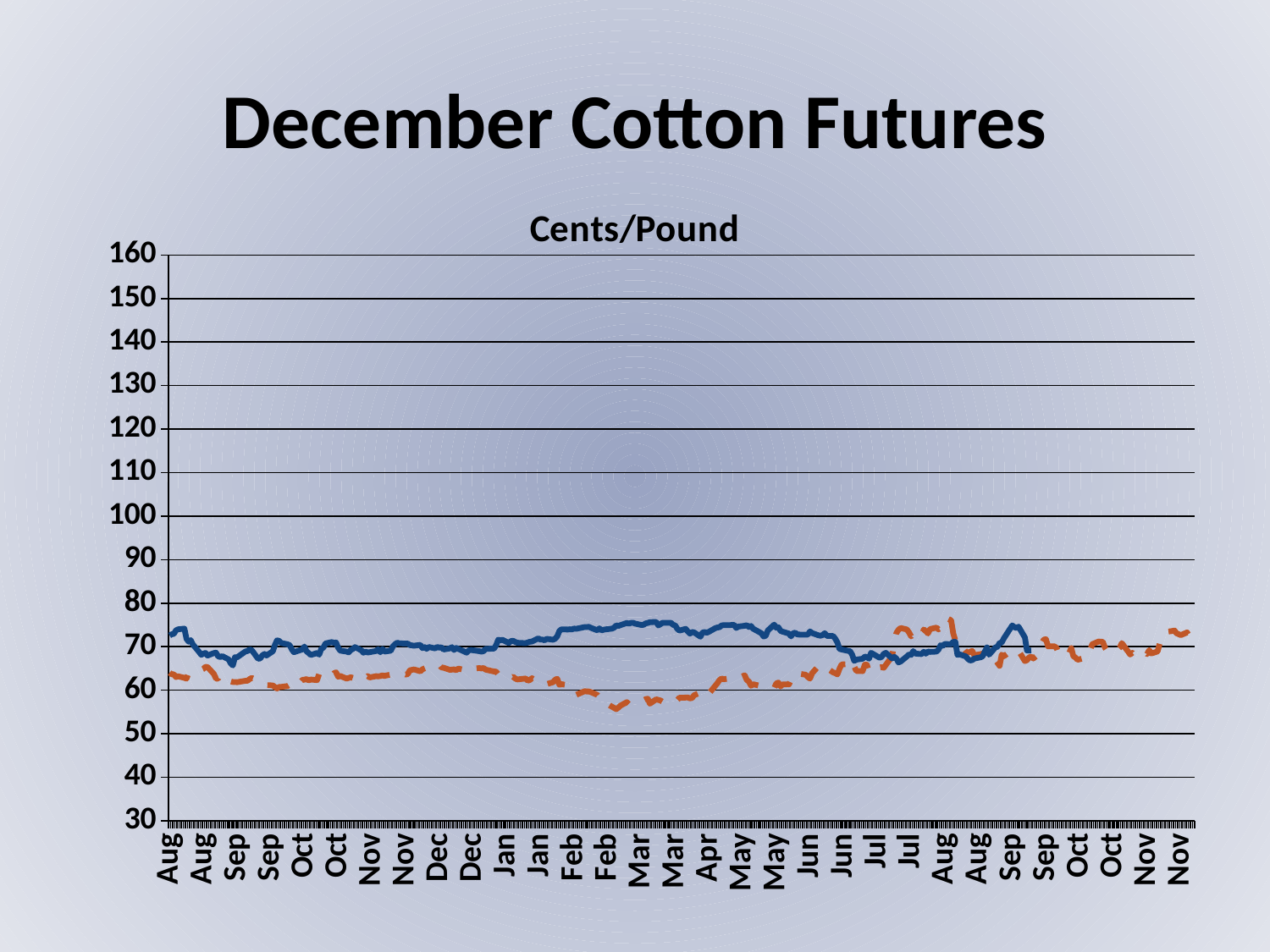

# December Cotton Futures

### Chart: Cents/Pound

| Category | Dec-16 | Dec-17 |
|---|---|---|
| 42219 | 64.02 | 72.57 |
| 42220 | 63.64 | 72.85 |
| 42221 | 63.64 | 72.94 |
| 42222 | 63.02 | 73.75 |
| 42223 | 63.21 | 73.99 |
| 42226 | 62.83 | 74.15 |
| 42227 | 62.66 | 71.8 |
| 42228 | 63.97 | 71.15 |
| 42229 | 63.98 | 71.51 |
| 42230 | 64.24 | 70.53 |
| 42233 | 64.65 | 68.79 |
| 42234 | 64.68 | 68.13 |
| 42235 | 64.89 | 68.39 |
| 42236 | 65.36 | 68.57 |
| 42237 | 65.31 | 67.96 |
| 42240 | 63.73 | 68.53 |
| 42241 | 62.67 | 68.62 |
| 42242 | 62.65 | 67.8 |
| 42243 | 63.54 | 67.61 |
| 42244 | 63.1 | 67.83 |
| 42247 | 62.82 | 67.08 |
| 42248 | 62.02 | 66.18 |
| 42249 | 61.89 | 65.68 |
| 42250 | 61.89 | 67.58 |
| 42251 | 61.84 | 67.55 |
| 42255 | 62.16 | 68.9 |
| 42256 | 62.18 | 69.0 |
| 42257 | 62.58 | 69.38 |
| 42258 | 62.8 | 69.18 |
| 42261 | 62.23 | 67.23 |
| 42262 | 62.26 | 67.28 |
| 42263 | 62.15 | 67.99 |
| 42264 | 62.07 | 68.32 |
| 42265 | 61.17 | 67.97 |
| 42268 | 61.09 | 68.95 |
| 42269 | 60.72 | 70.43 |
| 42270 | 60.38 | 71.45 |
| 42271 | 60.76 | 71.32 |
| 42272 | 60.76 | 70.85 |
| 42275 | 60.96 | 70.54 |
| 42276 | 61.24 | 70.34 |
| 42277 | 61.45 | 69.37 |
| 42278 | 61.47 | 68.73 |
| 42279 | 60.78 | 68.89 |
| 42282 | 62.37 | 69.37 |
| 42283 | 62.42 | 70.04 |
| 42284 | 62.55 | 68.92 |
| 42285 | 62.27 | 68.54 |
| 42286 | 62.45 | 68.09 |
| 42289 | 62.32 | 68.55 |
| 42290 | 63.81 | 68.17 |
| 42291 | 63.76 | 69.53 |
| 42292 | 63.42 | 69.77 |
| 42293 | 63.76 | 70.74 |
| 42296 | 63.37 | 71.06 |
| 42297 | 63.88 | 70.88 |
| 42298 | 64.1 | 70.95 |
| 42299 | 63.1 | 69.77 |
| 42300 | 63.27 | 69.08 |
| 42303 | 62.67 | 68.86 |
| 42304 | 62.82 | 68.69 |
| 42305 | 62.96 | 69.23 |
| 42306 | 62.81 | 69.49 |
| 42307 | 63.44 | 69.9 |
| 42310 | 63.42 | 69.16 |
| 42311 | 63.02 | 68.6 |
| 42312 | 62.88 | 68.9 |
| 42313 | 63.24 | 68.65 |
| 42314 | 62.93 | 68.74 |
| 42317 | 63.23 | 69.0 |
| 42318 | 63.17 | 69.43 |
| 42319 | 63.25 | 68.71 |
| 42320 | 63.4 | 69.5 |
| 42321 | 63.29 | 68.87 |
| 42324 | 63.61 | 69.08 |
| 42325 | 63.77 | 70.09 |
| 42326 | 64.04 | 70.56 |
| 42327 | 64.14 | 70.91 |
| 42328 | 64.29 | 70.78 |
| 42331 | 63.58 | 70.69 |
| 42332 | 63.69 | 70.71 |
| 42333 | 64.56 | 70.37 |
| 42335 | 64.78 | 70.22 |
| 42338 | 64.34 | 70.42 |
| 42339 | 64.8 | 69.67 |
| 42340 | 65.01 | 69.9 |
| 42341 | 65.2 | 69.5 |
| 42342 | 65.5 | 69.93 |
| 42345 | 65.59 | 69.6 |
| 42346 | 65.71 | 69.96 |
| 42347 | 65.9 | 69.75 |
| 42348 | 65.23 | 69.88 |
| 42349 | 65.16 | 69.35 |
| 42352 | 64.69 | 69.6 |
| 42353 | 64.72 | 69.89 |
| 42354 | 64.79 | 69.25 |
| 42355 | 64.59 | 69.72 |
| 42356 | 64.96 | 69.5 |
| 42359 | 64.64 | 68.85 |
| 42360 | 64.47 | 68.63 |
| 42361 | 64.13 | 69.13 |
| 42362 | 64.85 | 69.25 |
| 42366 | 65.09 | 68.97 |
| 42367 | 65.0 | 68.86 |
| 42368 | 65.1 | 68.95 |
| 42369 | 64.72 | 69.51 |
| 42373 | 64.3 | 69.54 |
| 42374 | 64.26 | 70.37 |
| 42375 | 63.63 | 71.59 |
| 42376 | 62.97 | 71.47 |
| 42377 | 62.95 | 71.57 |
| 42380 | 62.76 | 70.84 |
| 42381 | 62.86 | 71.28 |
| 42382 | 63.09 | 71.36 |
| 42383 | 62.71 | 71.1 |
| 42384 | 62.47 | 70.9 |
| 42388 | 62.69 | 70.81 |
| 42389 | 62.2 | 70.98 |
| 42390 | 62.36 | 71.13 |
| 42391 | 62.75 | 71.19 |
| 42394 | 61.97 | 71.92 |
| 42395 | 61.88 | 71.62 |
| 42396 | 61.5 | 71.63 |
| 42397 | 61.88 | 71.46 |
| 42398 | 61.39 | 71.79 |
| 42401 | 61.84 | 71.59 |
| 42402 | 62.41 | 71.83 |
| 42403 | 62.62 | 72.39 |
| 42404 | 61.26 | 73.59 |
| 42405 | 61.38 | 73.99 |
| 42408 | 61.18 | 73.94 |
| 42409 | 60.11 | 74.0 |
| 42410 | 60.12 | 73.98 |
| 42411 | 59.58 | 74.16 |
| 42412 | 58.93 | 74.1 |
| 42416 | 59.77 | 74.5 |
| 42417 | 59.7 | 74.49 |
| 42418 | 59.72 | 74.57 |
| 42419 | 59.56 | 74.33 |
| 42422 | 58.92 | 73.76 |
| 42423 | 58.28 | 74.19 |
| 42424 | 57.2 | 73.75 |
| 42425 | 57.4 | 73.89 |
| 42426 | 57.09 | 73.98 |
| 42429 | 56.19 | 74.15 |
| 42430 | 55.93 | 74.38 |
| 42431 | 55.65 | 74.9 |
| 42432 | 56.0 | 74.75 |
| 42433 | 56.45 | 74.94 |
| 42436 | 57.26 | 75.44 |
| 42437 | 56.78 | 75.28 |
| 42438 | 56.59 | 75.45 |
| 42439 | 56.7 | 75.49 |
| 42440 | 56.82 | 75.29 |
| 42443 | 57.45 | 74.98 |
| 42444 | 57.69 | 75.03 |
| 42445 | 57.94 | 75.35 |
| 42446 | 58.04 | 75.46 |
| 42447 | 56.9 | 75.63 |
| 42450 | 57.91 | 75.67 |
| 42451 | 57.76 | 74.88 |
| 42452 | 57.64 | 75.16 |
| 42453 | 57.35 | 75.49 |
| 42457 | 57.47 | 75.49 |
| 42458 | 57.03 | 75.02 |
| 42459 | 57.45 | 74.89 |
| 42460 | 57.77 | 74.1 |
| 42461 | 58.26 | 73.69 |
| 42464 | 58.3 | 74.09 |
| 42465 | 58.33 | 73.48 |
| 42466 | 58.12 | 72.99 |
| 42467 | 58.21 | 73.39 |
| 42468 | 58.84 | 73.27 |
| 42471 | 59.48 | 72.29 |
| 42472 | 59.77 | 73.24 |
| 42473 | 60.3 | 73.36 |
| 42474 | 60.02 | 73.2 |
| 42475 | 59.21 | 73.42 |
| 42478 | 61.0 | 74.24 |
| 42479 | 61.59 | 74.41 |
| 42480 | 62.29 | 74.46 |
| 42481 | 62.7 | 74.86 |
| 42482 | 62.52 | 74.96 |
| 42485 | 62.72 | 74.95 |
| 42486 | 62.79 | 75.0 |
| 42487 | 63.0 | 75.0 |
| 42488 | 62.54 | 74.3 |
| 42489 | 62.72 | 74.62 |
| 42492 | 63.42 | 74.8 |
| 42493 | 62.35 | 74.93 |
| 42494 | 62.0 | 74.53 |
| 42495 | 61.01 | 74.75 |
| 42496 | 61.37 | 74.12 |
| 42499 | 61.04 | 73.33 |
| 42500 | 60.91 | 73.04 |
| 42501 | 60.58 | 72.33 |
| 42502 | 60.57 | 72.53 |
| 42503 | 60.51 | 73.72 |
| 42506 | 60.48 | 75.06 |
| 42507 | 61.57 | 74.34 |
| 42508 | 61.75 | 74.46 |
| 42509 | 60.86 | 73.64 |
| 42510 | 61.33 | 73.45 |
| 42513 | 61.34 | 73.01 |
| 42514 | 62.45 | 72.37 |
| 42515 | 62.54 | 73.08 |
| 42516 | 63.94 | 73.22 |
| 42517 | 63.85 | 72.79 |
| 42521 | 63.55 | 72.75 |
| 42522 | 63.0 | 72.79 |
| 42523 | 62.67 | 73.5 |
| 42524 | 63.91 | 73.12 |
| 42527 | 65.54 | 72.61 |
| 42528 | 65.84 | 72.52 |
| 42529 | 65.96 | 72.68 |
| 42530 | 65.3 | 73.1 |
| 42531 | 65.07 | 72.49 |
| 42534 | 64.08 | 72.44 |
| 42535 | 63.91 | 71.82 |
| 42536 | 63.62 | 70.95 |
| 42537 | 64.93 | 69.47 |
| 42538 | 65.92 | 69.36 |
| 42541 | 65.99 | 69.04 |
| 42542 | 64.39 | 68.97 |
| 42543 | 64.53 | 68.17 |
| 42544 | 65.42 | 66.74 |
| 42545 | 64.42 | 67.02 |
| 42548 | 64.38 | 67.23 |
| 42549 | 65.86 | 67.71 |
| 42550 | 65.85 | 67.65 |
| 42551 | 64.17 | 67.24 |
| 42552 | 64.99 | 68.59 |
| 42556 | 65.21 | 67.45 |
| 42557 | 65.3 | 67.66 |
| 42558 | 65.15 | 68.35 |
| 42559 | 65.81 | 68.59 |
| 42562 | 67.78 | 67.29 |
| 42563 | 70.78 | 67.67 |
| 42564 | 73.15 | 67.27 |
| 42565 | 73.87 | 66.37 |
| 42566 | 74.28 | 66.58 |
| 42569 | 73.95 | 67.76 |
| 42570 | 73.27 | 68.22 |
| 42571 | 72.35 | 68.11 |
| 42572 | 72.97 | 68.98 |
| 42573 | 72.68 | 68.42 |
| 42576 | 72.29 | 68.29 |
| 42577 | 73.95 | 68.83 |
| 42578 | 73.55 | 68.4 |
| 42579 | 73.04 | 68.89 |
| 42580 | 74.04 | 68.8 |
| 42583 | 74.38 | 68.86 |
| 42584 | 73.98 | 69.31 |
| 42585 | 74.29 | 70.34 |
| 42586 | 75.83 | 70.16 |
| 42587 | 76.74 | 70.62 |
| 42590 | 76.05 | 70.55 |
| 42591 | 73.05 | 71.13 |
| 42592 | 71.44 | 71.11 |
| 42593 | 71.86 | 68.11 |
| 42594 | 70.65 | 68.25 |
| 42597 | 68.86 | 67.75 |
| 42598 | 68.6 | 67.16 |
| 42599 | 68.81 | 66.82 |
| 42600 | 69.01 | 66.91 |
| 42601 | 68.03 | 67.28 |
| 42604 | 68.28 | 67.56 |
| 42605 | 68.44 | 67.81 |
| 42606 | 67.79 | 68.89 |
| 42607 | 68.04 | 69.83 |
| 42608 | 68.03 | 68.15 |
| 42611 | 66.95 | 69.83 |
| 42612 | 66.29 | 69.98 |
| 42613 | 65.58 | 70.85 |
| 42614 | 68.18 | 70.93 |
| 42615 | 67.79 | 71.88 |
| 42619 | 69.24 | 74.88 |
| 42620 | 69.54 | 74.5 |
| 42621 | 69.29 | 74.27 |
| 42622 | 69.08 | 74.59 |
| 42625 | 66.69 | 72.11 |
| 42626 | 66.9 | 69.11 |
| 42627 | 67.53 | 69.09 |
| 42628 | 67.72 | 69.12 |
| 42629 | 67.28 | None |
| 42632 | 68.5 | None |
| 42633 | 70.8 | None |
| 42634 | 71.62 | None |
| 42635 | 71.71 | None |
| 42636 | 70.07 | None |
| 42639 | 70.08 | None |
| 42640 | 69.74 | None |
| 42641 | 68.48 | None |
| 42642 | 67.73 | None |
| 42643 | 68.08 | None |
| 42646 | 68.52 | None |
| 42647 | 69.67 | None |
| 42648 | 67.82 | None |
| 42649 | 67.5 | None |
| 42650 | 66.98 | None |
| 42653 | 67.36 | None |
| 42654 | 67.14 | None |
| 42655 | 68.97 | None |
| 42656 | 69.31 | None |
| 42657 | 70.57 | None |
| 42660 | 71.19 | None |
| 42661 | 71.15 | None |
| 42662 | 71.1 | None |
| 42663 | 69.8 | None |
| 42664 | 69.07 | None |
| 42667 | 68.77 | None |
| 42668 | 68.49 | None |
| 42669 | 69.26 | None |
| 42670 | 69.76 | None |
| 42671 | 70.82 | None |
| 42674 | 68.86 | None |
| 42675 | 68.2 | None |
| 42676 | 68.6 | None |
| 42677 | 68.07 | None |
| 42678 | 68.53 | None |
| 42681 | 68.45 | None |
| 42682 | 68.75 | None |
| 42683 | 68.29 | None |
| 42684 | 69.2 | None |
| 42685 | 68.44 | None |
| 42688 | 68.9 | None |
| 42689 | 70.69 | None |
| 42690 | 72.13 | None |
| 42691 | 73.38 | None |
| 42692 | 73.4 | None |
| 42695 | 73.6 | None |
| 42696 | 73.72 | None |
| 42697 | 73.08 | None |
| 42699 | 72.65 | None |
| 42702 | 73.27 | None |
| 42703 | 72.38 | None |
| 42704 | 72.46 | None |
| 42705 | 71.8 | None |